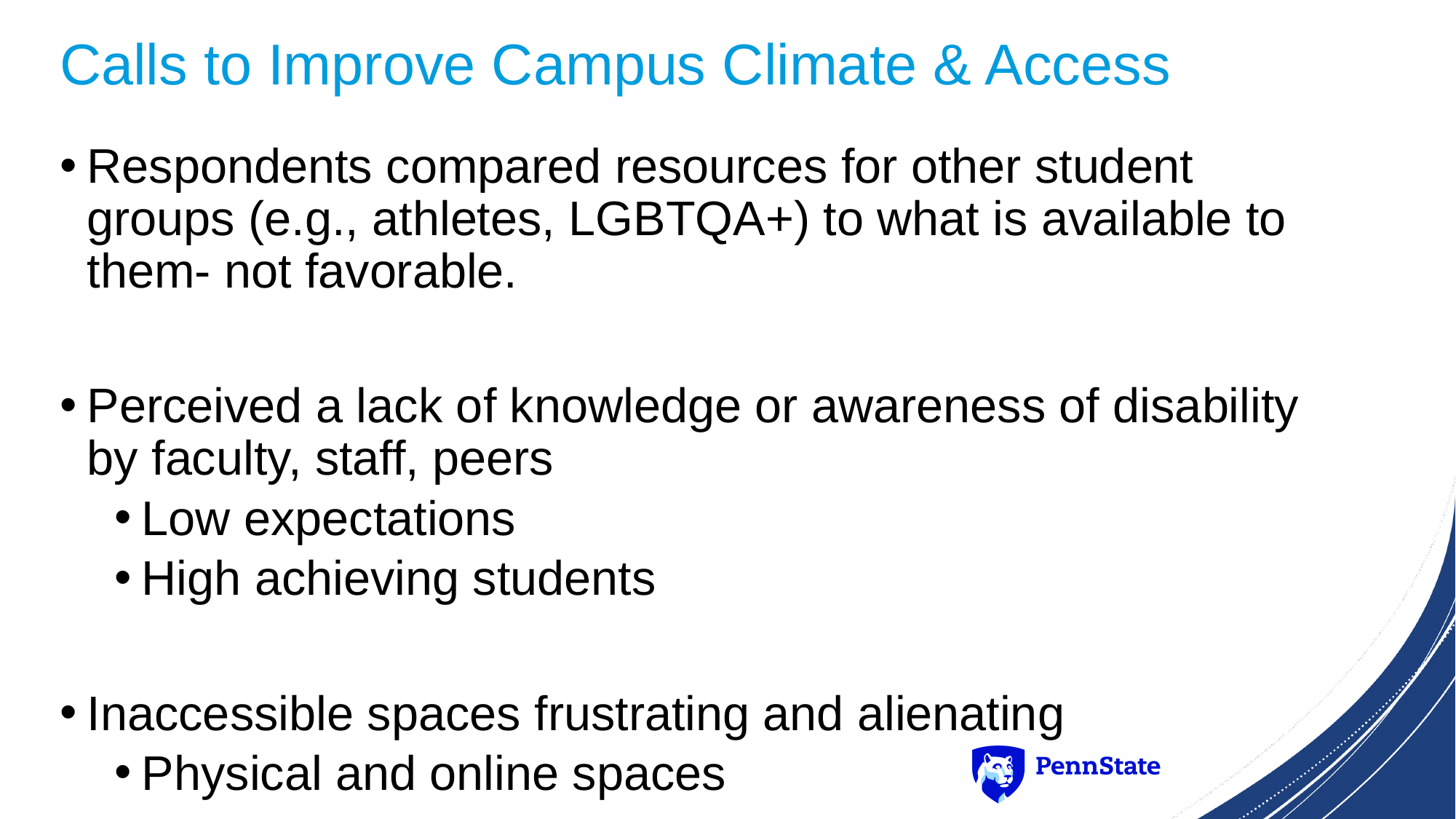

# Calls to Improve Campus Climate & Access
Respondents compared resources for other student groups (e.g., athletes, LGBTQA+) to what is available to them- not favorable.

Perceived a lack of knowledge or awareness of disability by faculty, staff, peers
Low expectations
High achieving students

Inaccessible spaces frustrating and alienating
Physical and online spaces